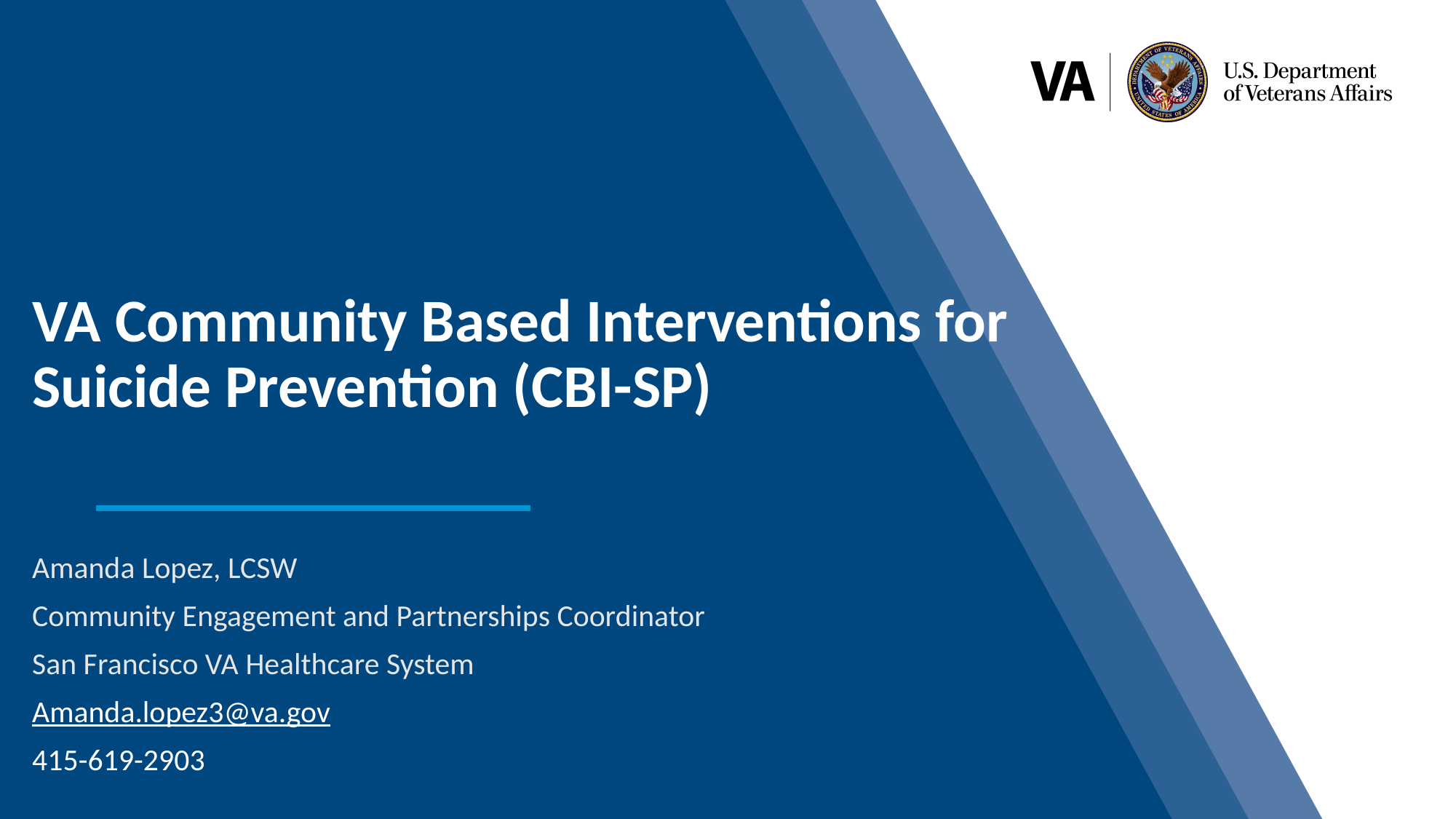

# VA Community Based Interventions for Suicide Prevention (CBI-SP)
Amanda Lopez, LCSW
Community Engagement and Partnerships Coordinator
San Francisco VA Healthcare System
Amanda.lopez3@va.gov
415-619-2903